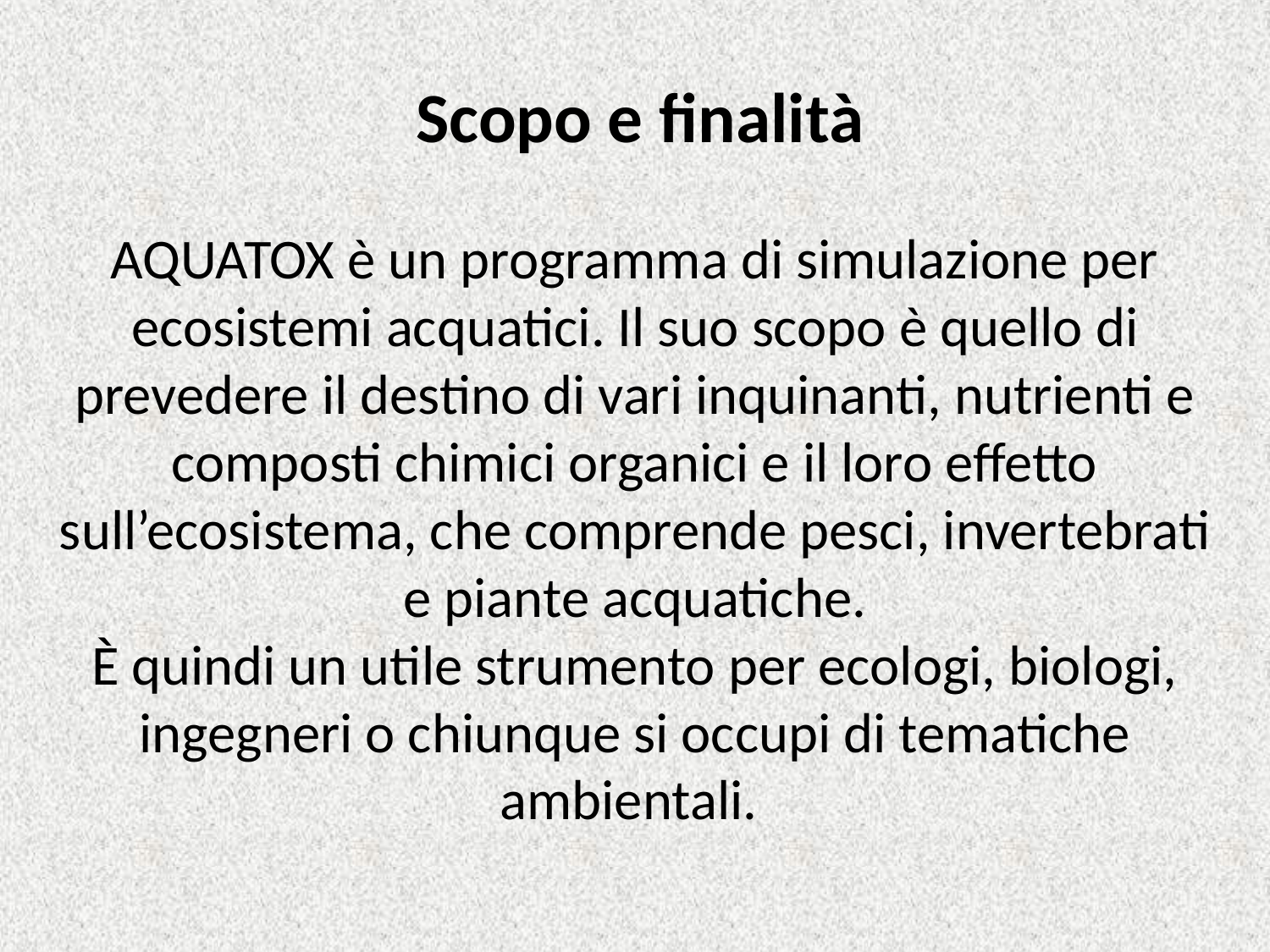

Scopo e finalità
AQUATOX è un programma di simulazione per ecosistemi acquatici. Il suo scopo è quello di prevedere il destino di vari inquinanti, nutrienti e composti chimici organici e il loro effetto sull’ecosistema, che comprende pesci, invertebrati e piante acquatiche.
È quindi un utile strumento per ecologi, biologi, ingegneri o chiunque si occupi di tematiche ambientali.